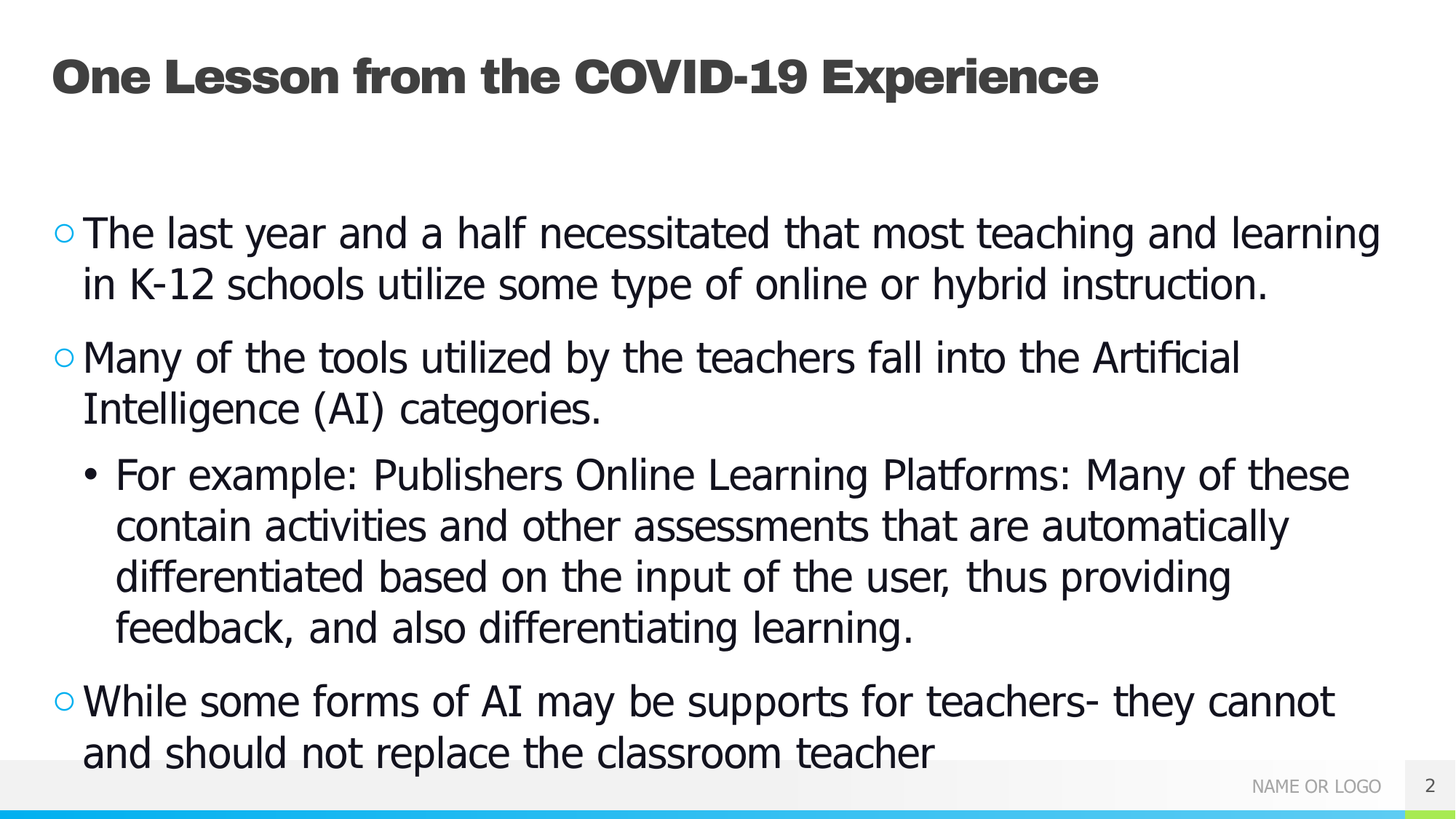

# One Lesson from the COVID-19 Experience
The last year and a half necessitated that most teaching and learning in K-12 schools utilize some type of online or hybrid instruction.
Many of the tools utilized by the teachers fall into the Artificial Intelligence (AI) categories.
For example: Publishers Online Learning Platforms: Many of these contain activities and other assessments that are automatically differentiated based on the input of the user, thus providing feedback, and also differentiating learning.
While some forms of AI may be supports for teachers- they cannot and should not replace the classroom teacher
2